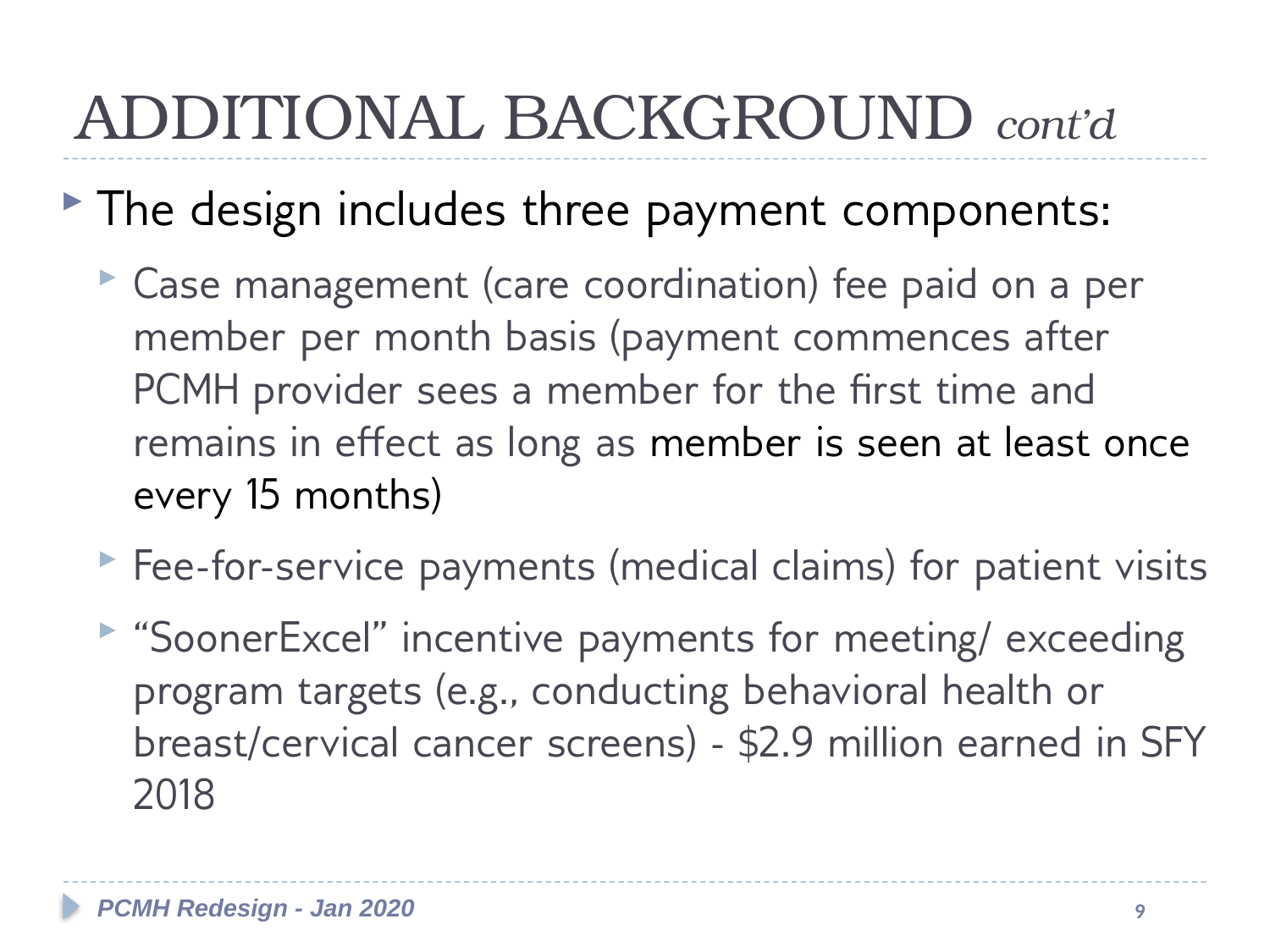

#
ADDITIONAL BACKGROUND cont’d
The design includes three payment components:
Case management (care coordination) fee paid on a per member per month basis (payment commences after PCMH provider sees a member for the first time and remains in effect as long as member is seen at least once every 15 months)
Fee-for-service payments (medical claims) for patient visits
“SoonerExcel” incentive payments for meeting/ exceeding program targets (e.g., conducting behavioral health or breast/cervical cancer screens) - $2.9 million earned in SFY 2018

PCMH Redesign - Jan 2020
9